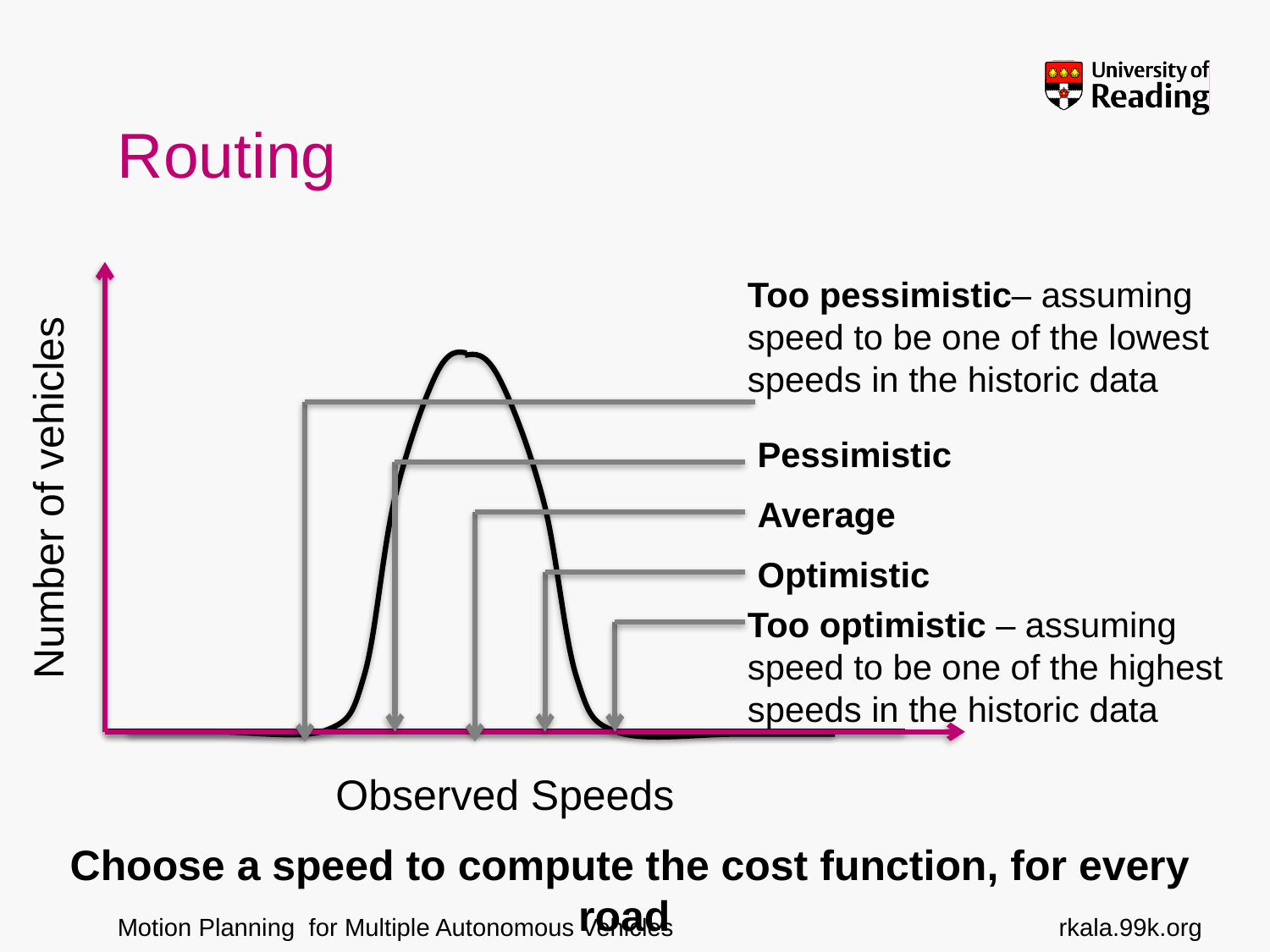

# Routing
Too pessimistic– assuming speed to be one of the lowest speeds in the historic data

Pessimistic
Number of vehicles
Average
Optimistic
Too optimistic – assuming speed to be one of the highest speeds in the historic data
Observed Speeds
Choose a speed to compute the cost function, for every road
rkala.99k.org